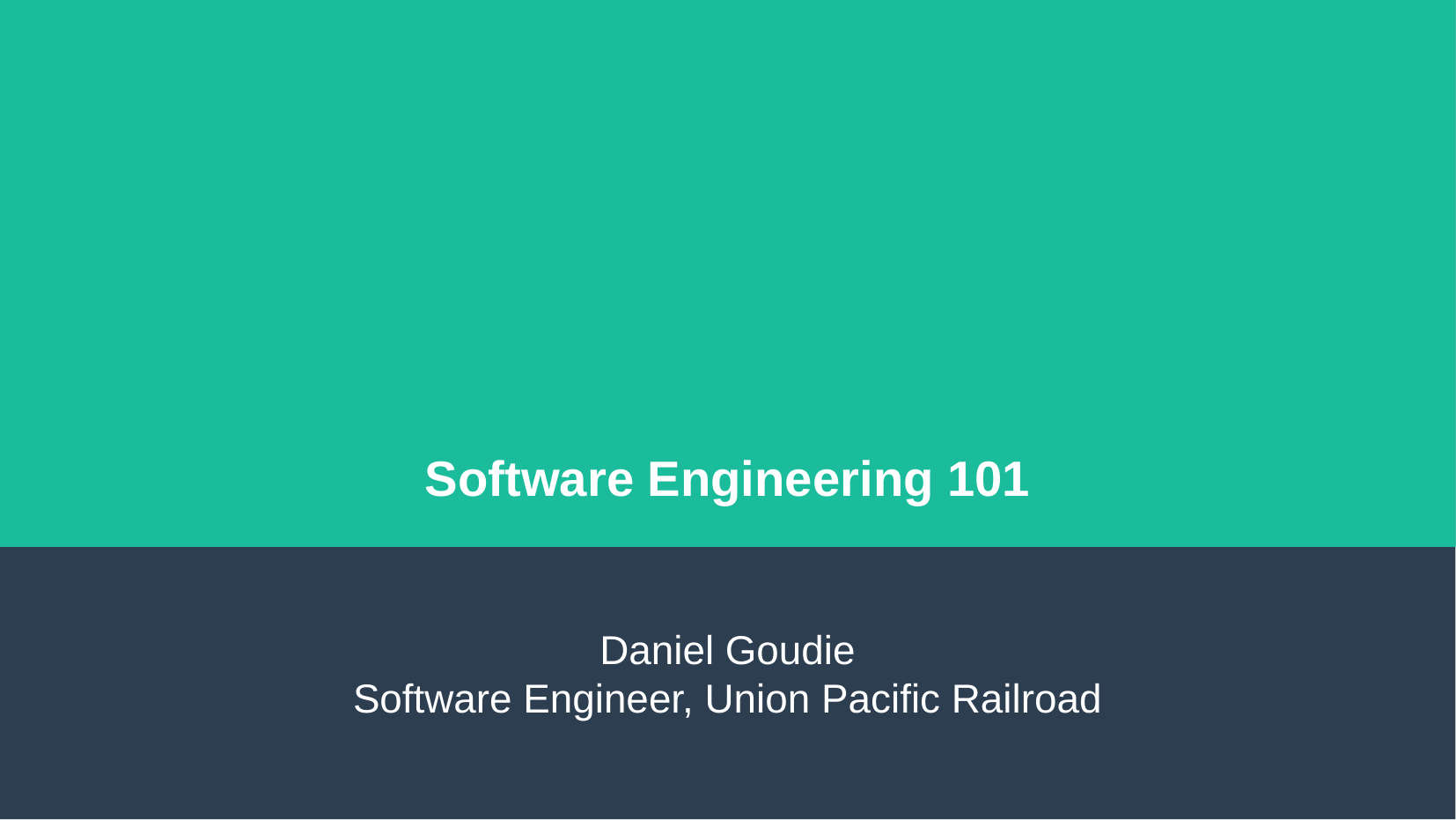

# Software Engineering 101
Daniel Goudie
Software Engineer, Union Pacific Railroad